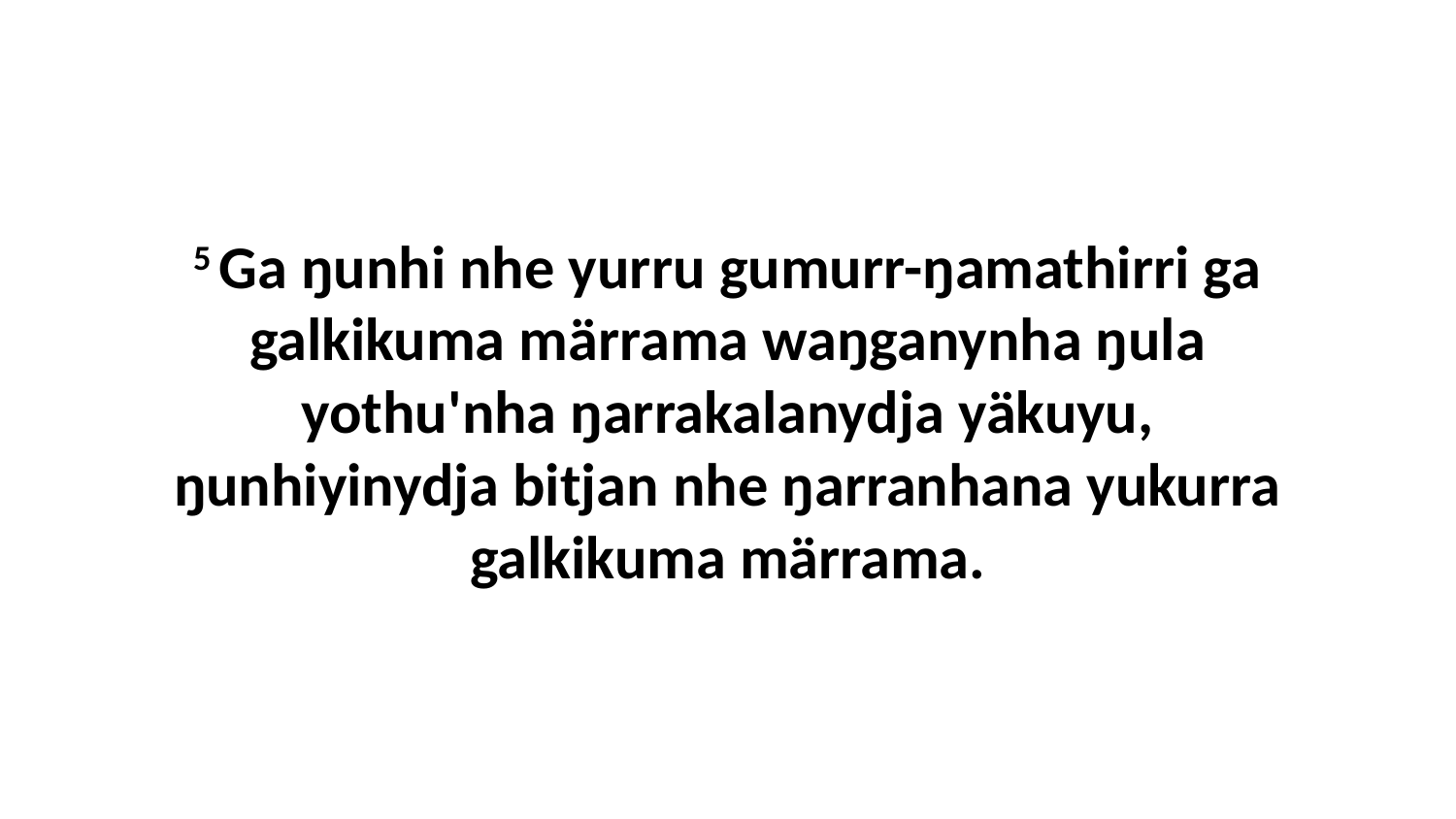

5 Ga ŋunhi nhe yurru gumurr-ŋamathirri ga galkikuma märrama waŋganynha ŋula yothu'nha ŋarrakalanydja yäkuyu, ŋunhiyinydja bitjan nhe ŋarranhana yukurra galkikuma märrama.